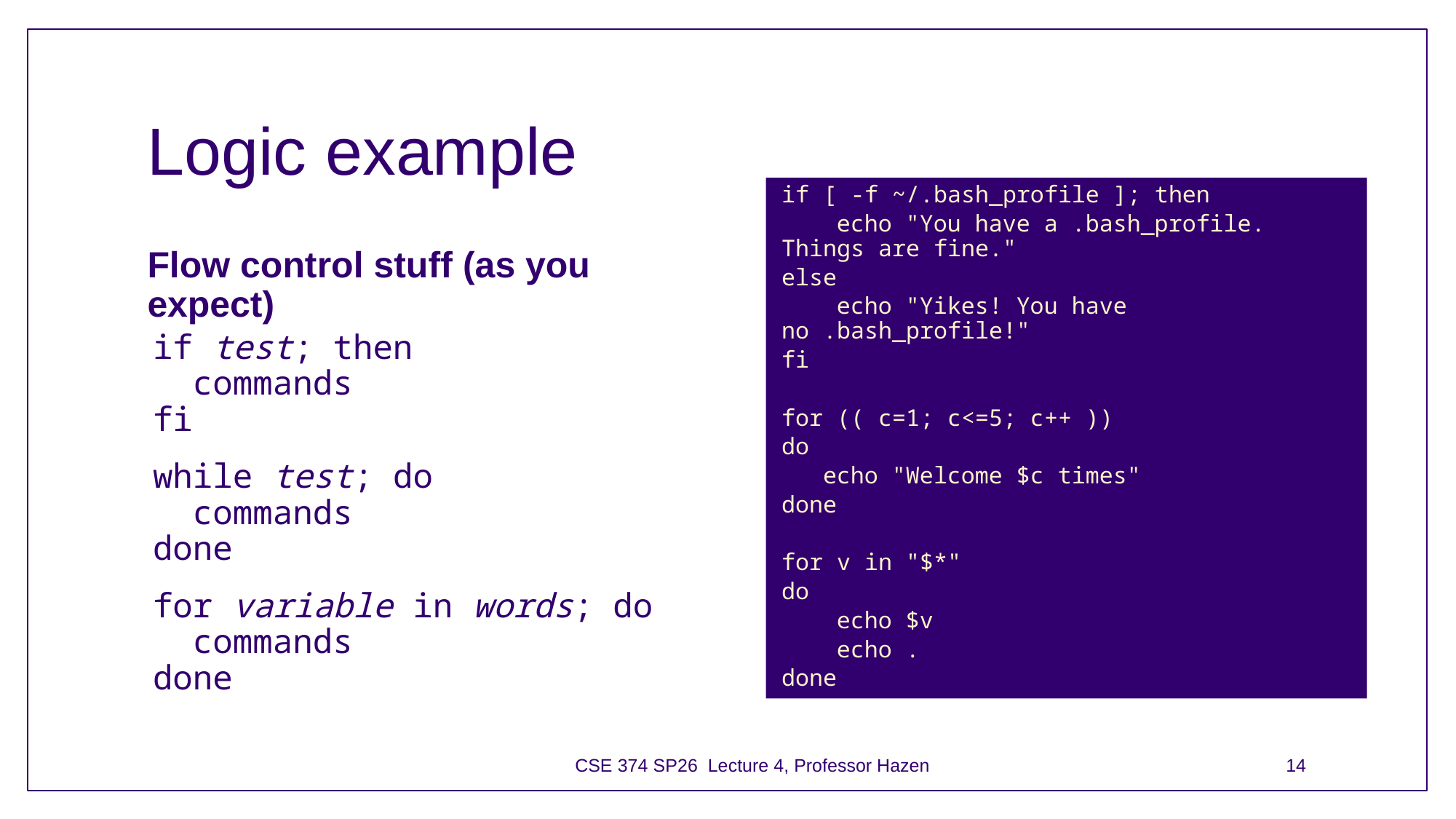

# Logic example
if [ -f ~/.bash_profile ]; then
    echo "You have a .bash_profile. Things are fine."
else
    echo "Yikes! You have no .bash_profile!"
fi

for (( c=1; c<=5; c++ ))
do
   echo "Welcome $c times"
done

for v in "$*"
do
    echo $v
    echo .
done
Flow control stuff (as you expect)
if test; then
  commands
fi
while test; do
  commands
done
for variable in words; do
  commands
done

CSE 374 SP26  Lecture 4, Professor Hazen
14